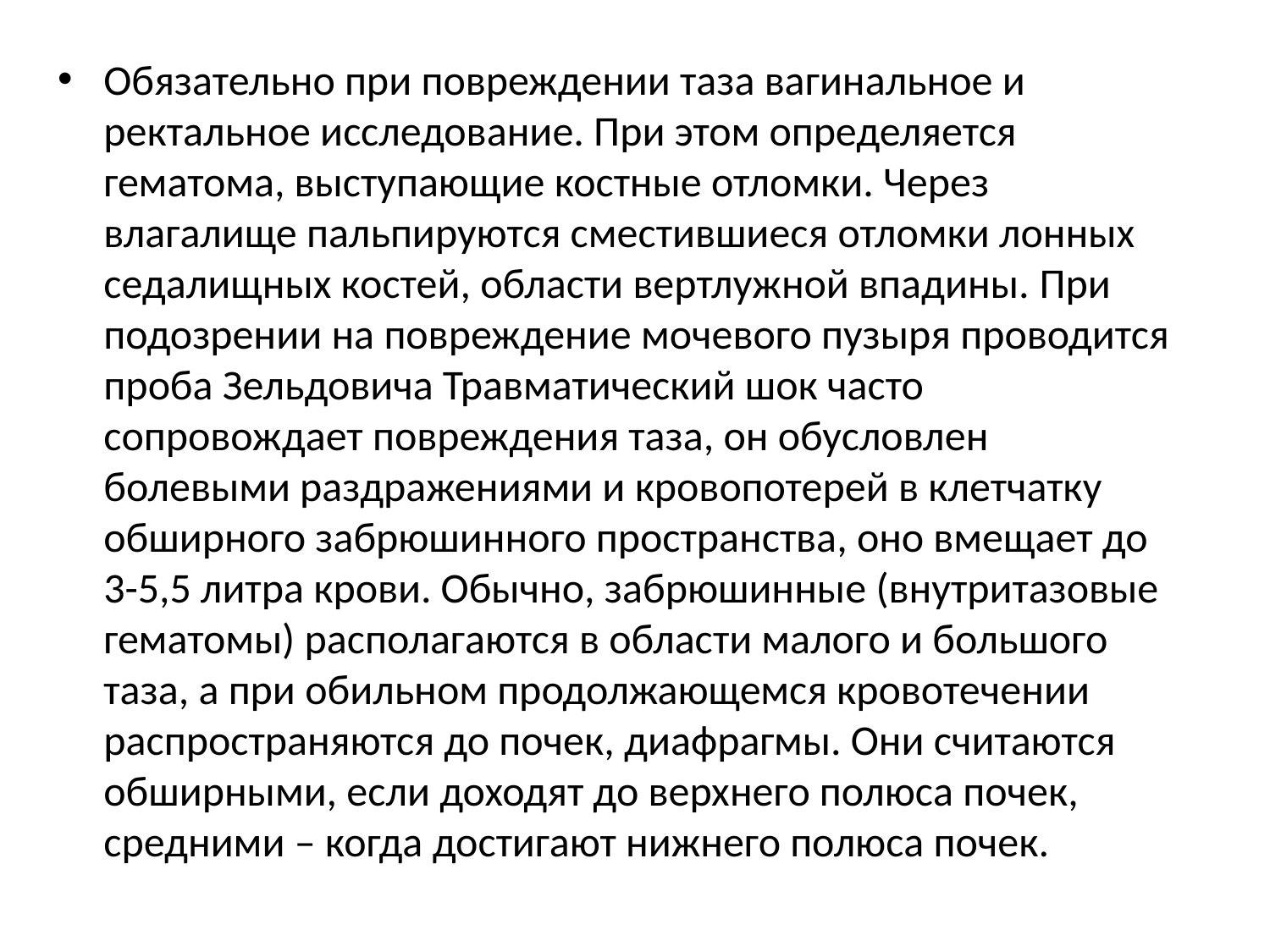

Обязательно при повреждении таза вагинальное и ректальное исследование. При этом определяется гематома, выступающие костные отломки. Через влагалище пальпируются сместившиеся отломки лонных седалищных костей, области вертлужной впадины. При подозрении на повреждение мочевого пузыря проводится проба Зельдовича Травматический шок часто сопровождает повреждения таза, он обусловлен болевыми раздражениями и кровопотерей в клетчатку обширного забрюшинного пространства, оно вмещает до 3-5,5 литра крови. Обычно, забрюшинные (внутритазовые гематомы) располагаются в области малого и большого таза, а при обильном продолжающемся кровотечении распространяются до почек, диафрагмы. Они считаются обширными, если доходят до верхнего полюса почек, средними – когда достигают нижнего полюса почек.